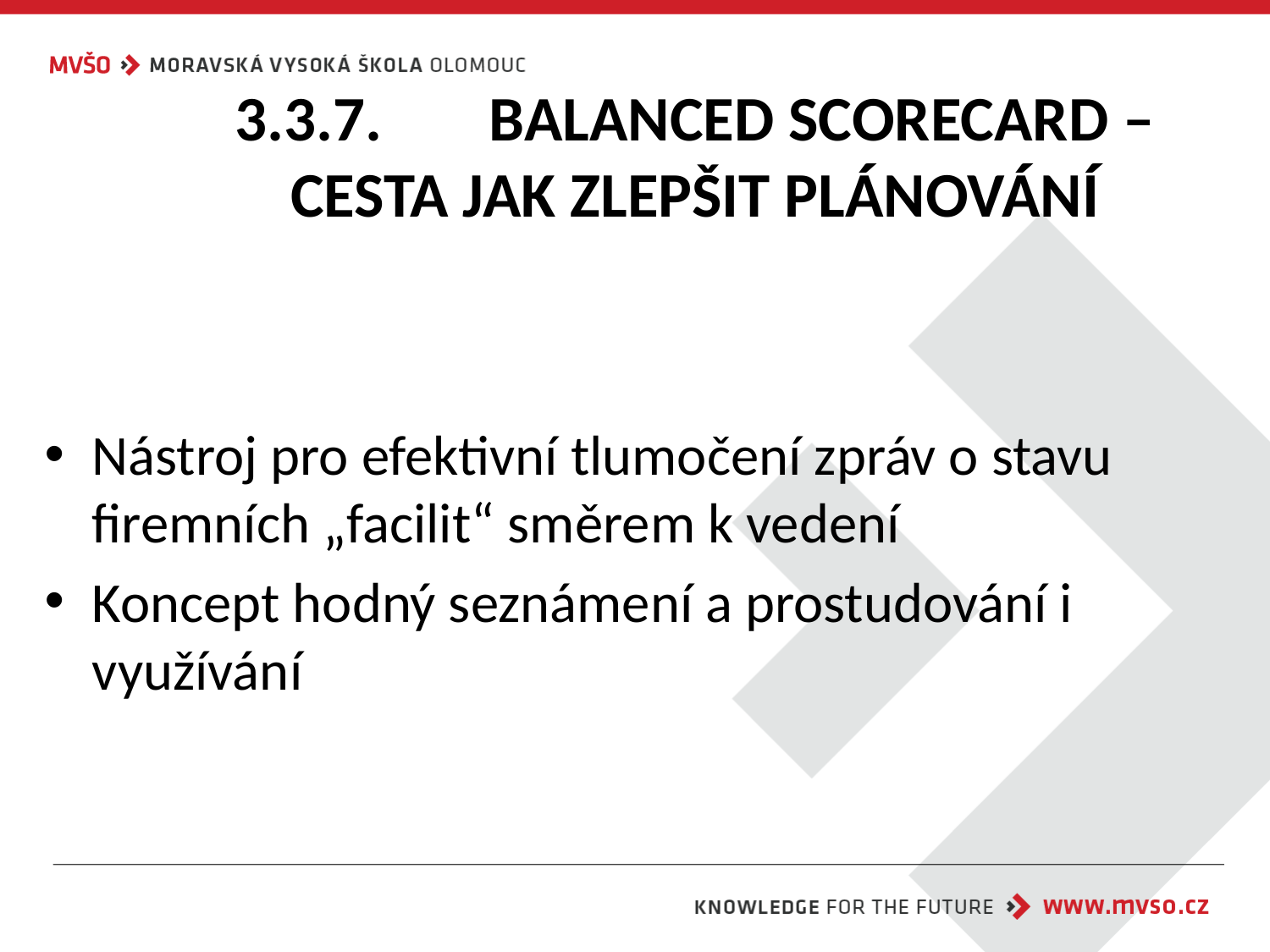

# 3.3.7.	BALANCED SCORECARD – CESTA JAK ZLEPŠIT PLÁNOVÁNÍ
Nástroj pro efektivní tlumočení zpráv o stavu firemních „facilit“ směrem k vedení
Koncept hodný seznámení a prostudování i využívání